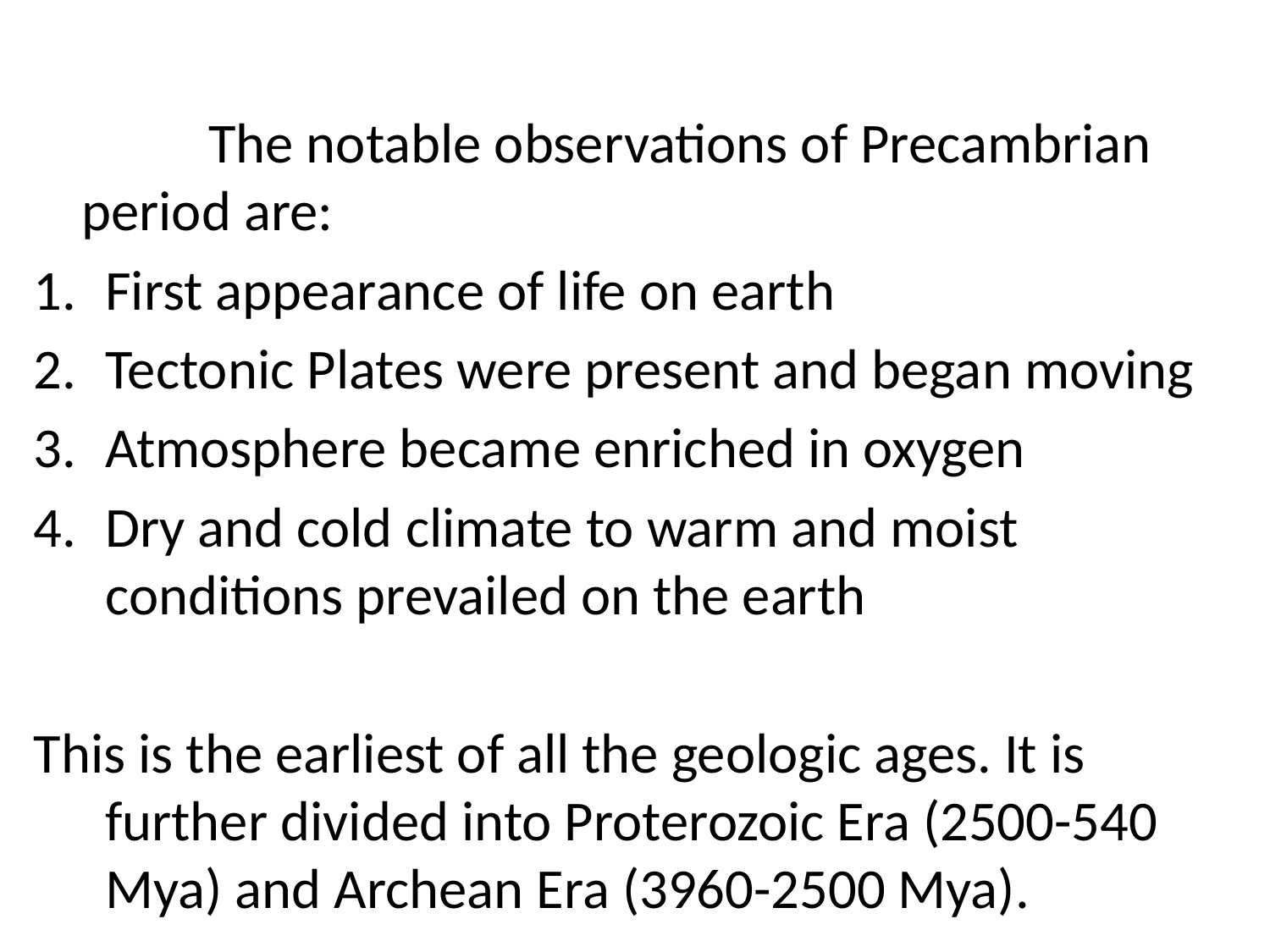

The notable observations of Precambrian period are:
First appearance of life on earth
Tectonic Plates were present and began moving
Atmosphere became enriched in oxygen
Dry and cold climate to warm and moist conditions prevailed on the earth

This is the earliest of all the geologic ages. It is further divided into Proterozoic Era (2500-540 Mya) and Archean Era (3960-2500 Mya).